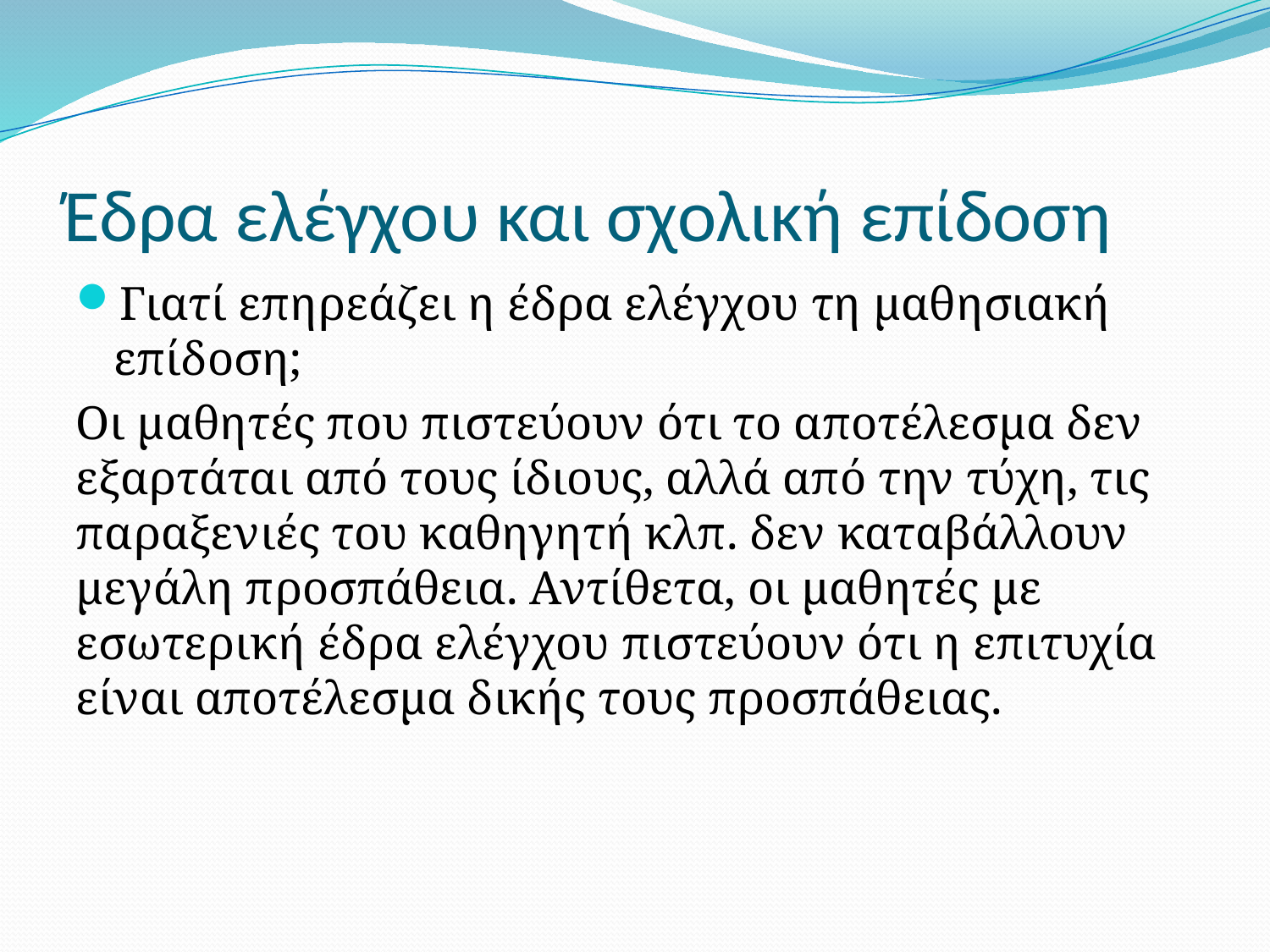

# Έδρα ελέγχου και σχολική επίδοση
Γιατί επηρεάζει η έδρα ελέγχου τη μαθησιακή επίδοση;
Οι μαθητές που πιστεύουν ότι το αποτέλεσμα δεν εξαρτάται από τους ίδιους, αλλά από την τύχη, τις παραξενιές του καθηγητή κλπ. δεν καταβάλλουν μεγάλη προσπάθεια. Αντίθετα, οι μαθητές με εσωτερική έδρα ελέγχου πιστεύουν ότι η επιτυχία είναι αποτέλεσμα δικής τους προσπάθειας.